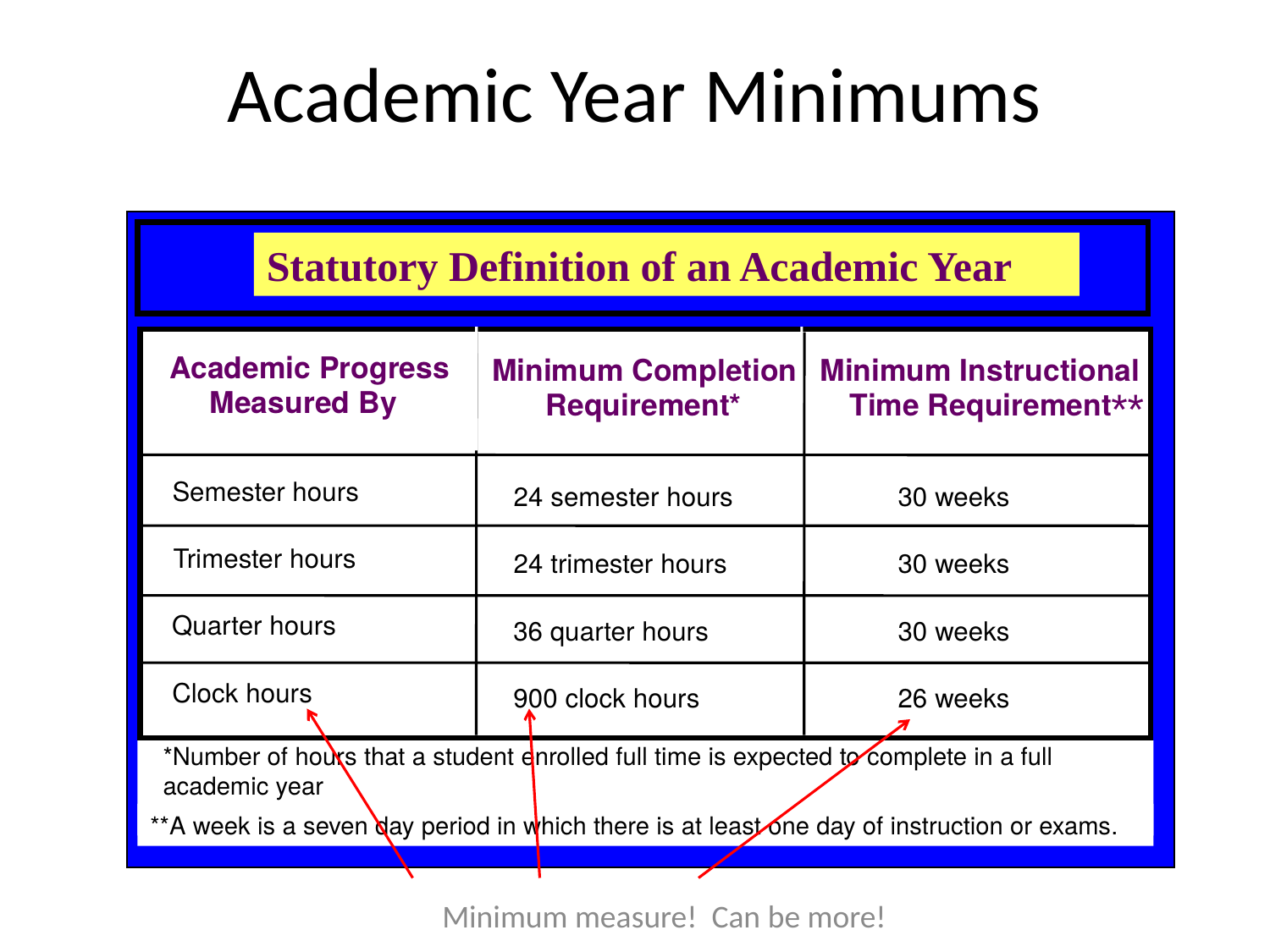

# Academic Year Minimums

Statutory Definition of an Academic Year

Academic Progress
Minimum Completion
Minimum Instructional
**
Measured By:
Requirement*
Time Requirement

Semester hours
24 semester hours
30 weeks

Trimester hours
24 trimester hours
30 weeks

Quarter hours
36 quarter hours
30 weeks

Clock hours
900 clock hours
26 weeks
*Number of hours that a student enrolled full time is expected to complete in a full academic year
.
**A week is a seven day period in which there is at least one day of instruction or exams.

Minimum measure!  Can be more!